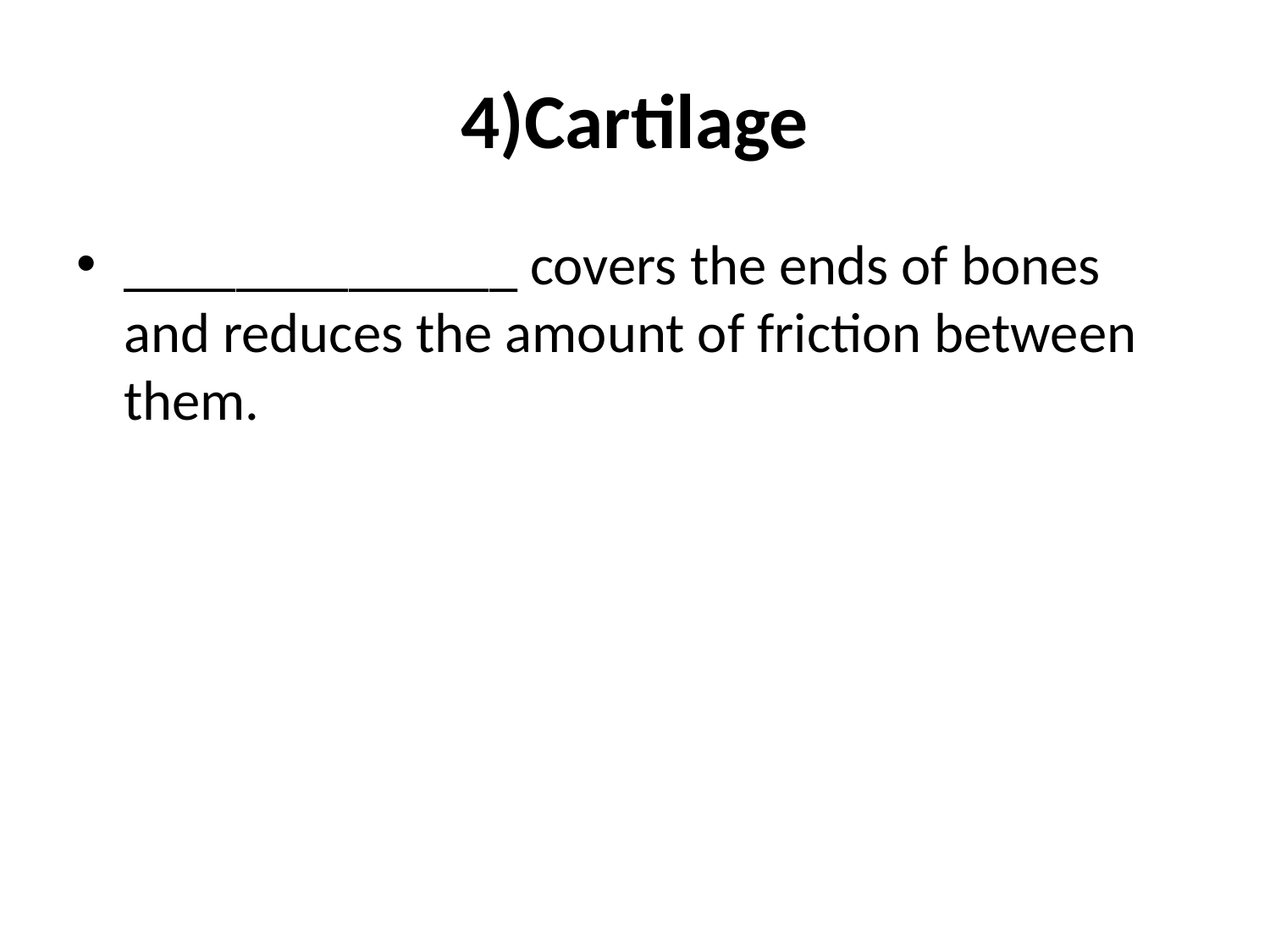

# 4)Cartilage
______________ covers the ends of bones and reduces the amount of friction between them.